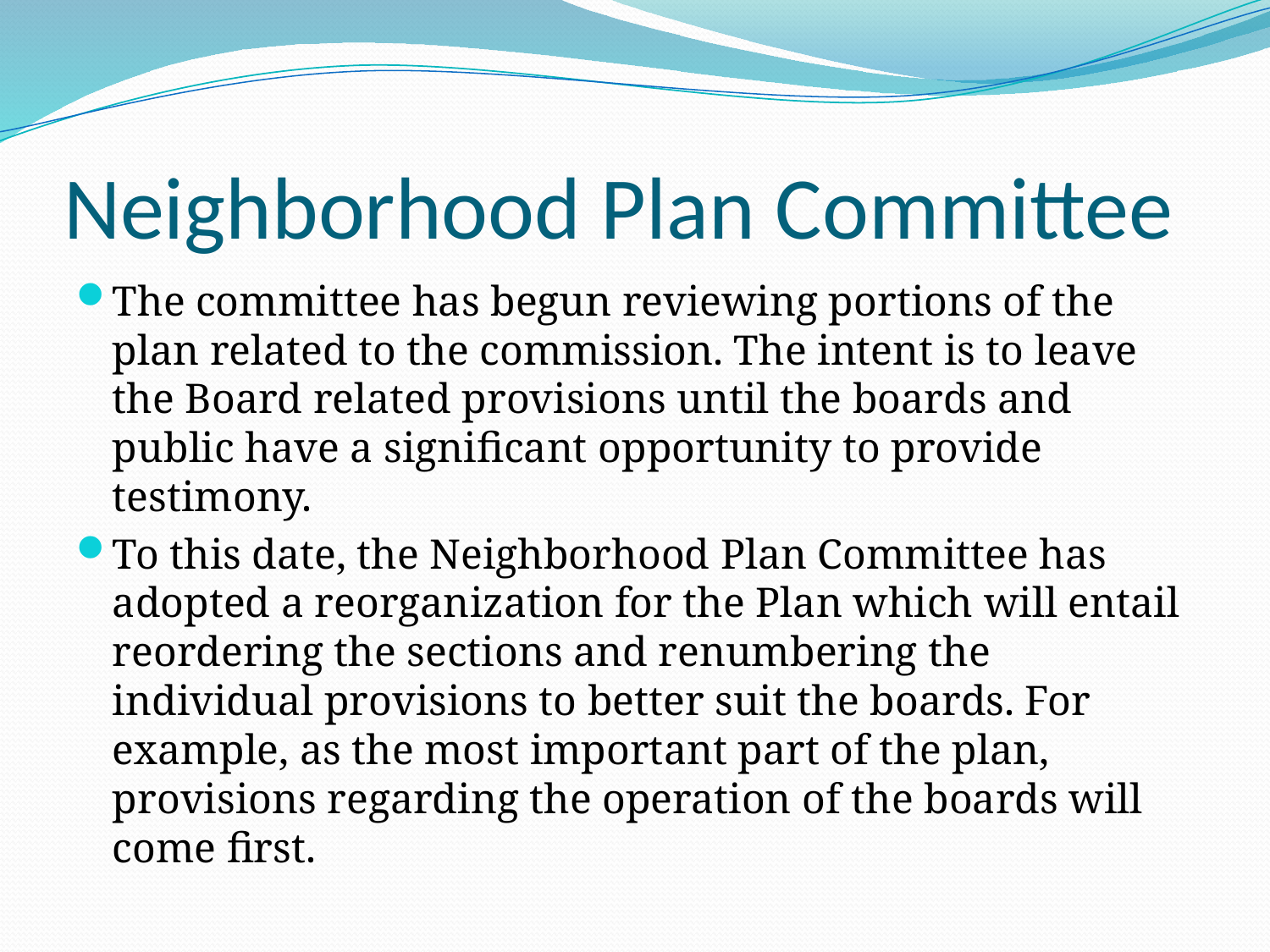

# Neighborhood Plan Committee
The committee has begun reviewing portions of the plan related to the commission. The intent is to leave the Board related provisions until the boards and public have a significant opportunity to provide testimony.
To this date, the Neighborhood Plan Committee has adopted a reorganization for the Plan which will entail reordering the sections and renumbering the individual provisions to better suit the boards. For example, as the most important part of the plan, provisions regarding the operation of the boards will come first.